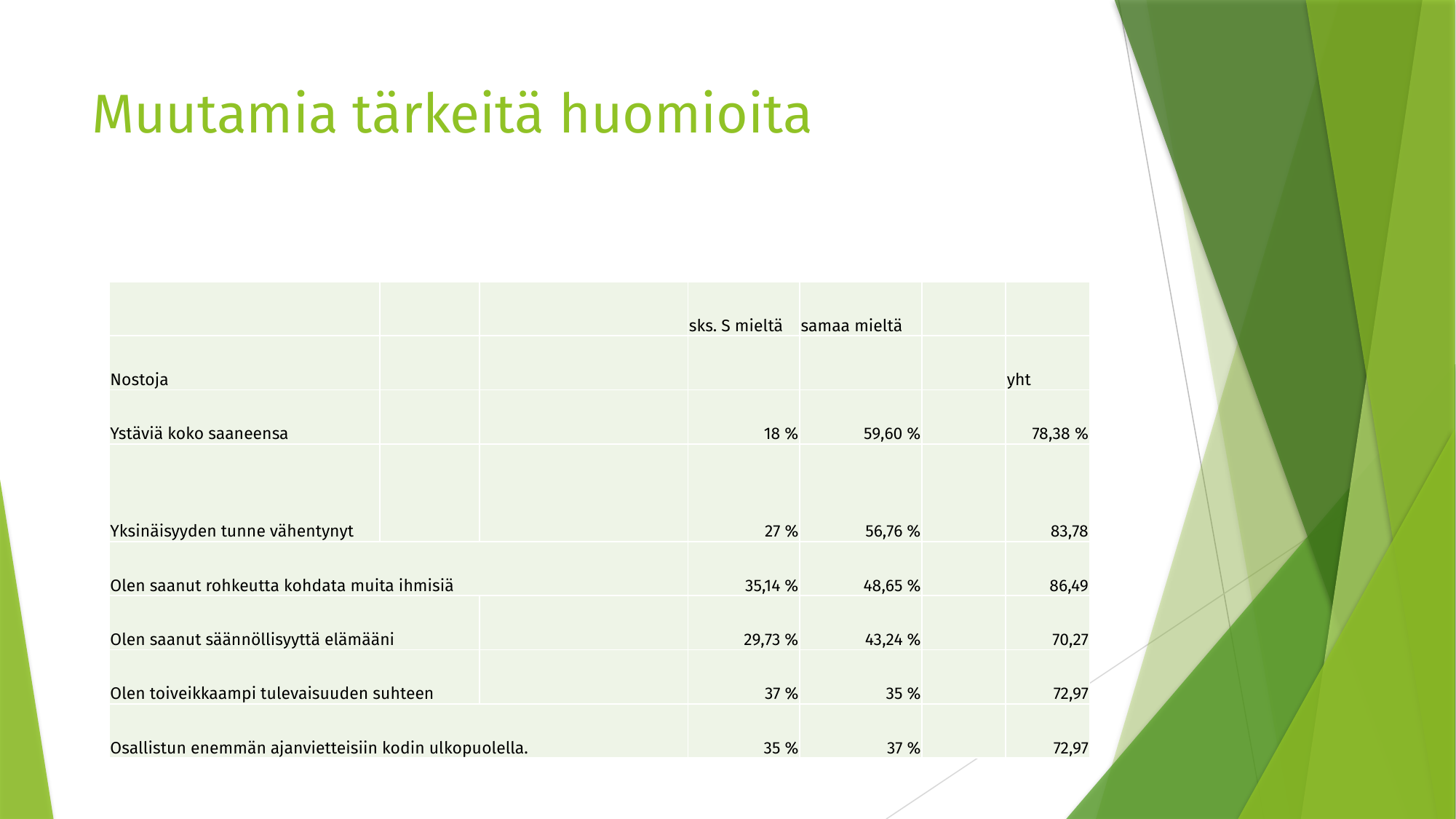

# Muutamia tärkeitä huomioita
|  |  |  | sks. S mieltä | samaa mieltä |  |  |
| --- | --- | --- | --- | --- | --- | --- |
| Nostoja |  |  |  |  |  | yht |
| Ystäviä koko saaneensa |  |  | 18 % | 59,60 % |  | 78,38 % |
| Yksinäisyyden tunne vähentynyt |  |  | 27 % | 56,76 % |  | 83,78 |
| Olen saanut rohkeutta kohdata muita ihmisiä |  |  | 35,14 % | 48,65 % |  | 86,49 |
| Olen saanut säännöllisyyttä elämääni |  |  | 29,73 % | 43,24 % |  | 70,27 |
| Olen toiveikkaampi tulevaisuuden suhteen |  |  | 37 % | 35 % |  | 72,97 |
| Osallistun enemmän ajanvietteisiin kodin ulkopuolella. |  |  | 35 % | 37 % |  | 72,97 |